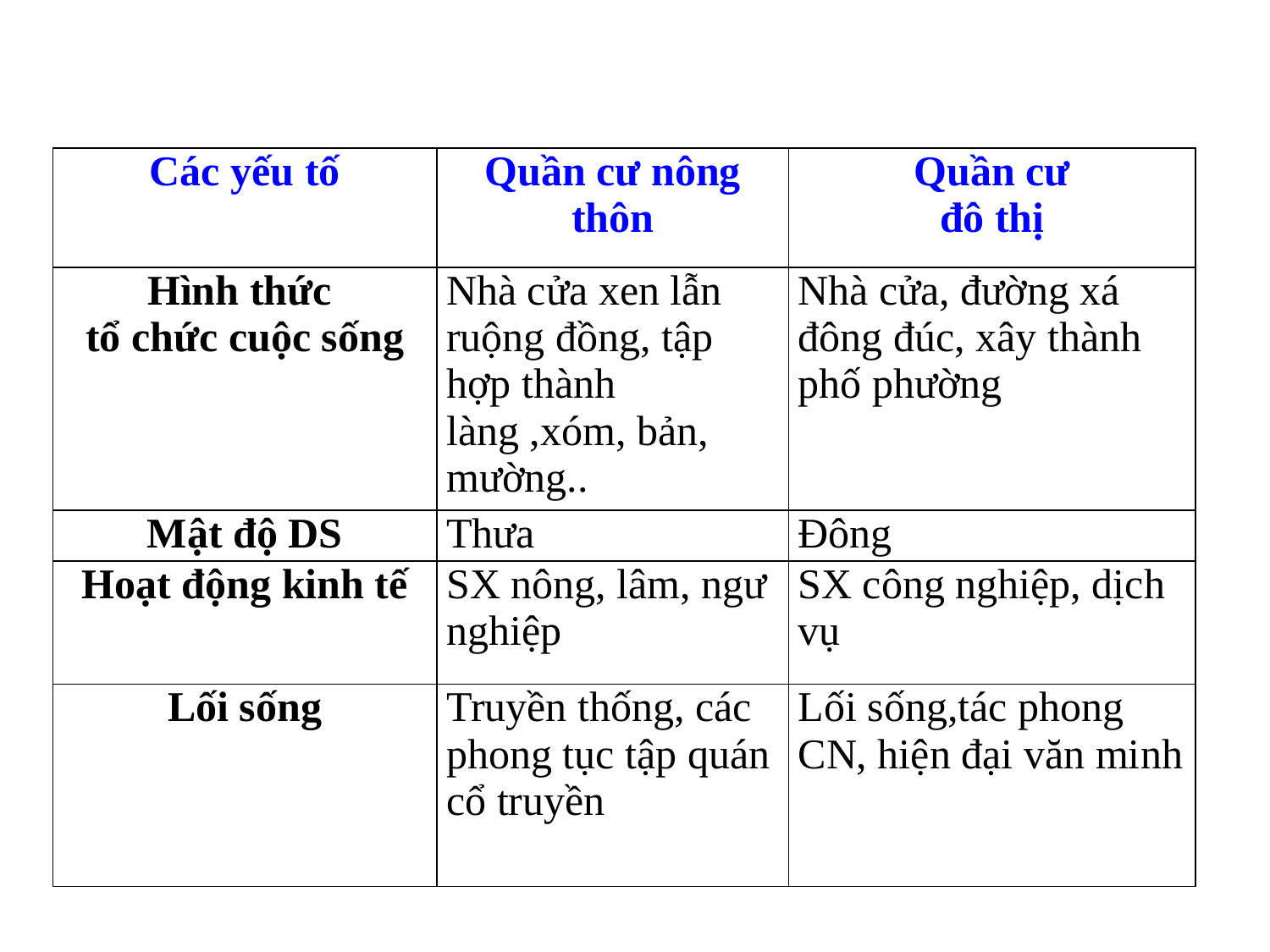

| Các yếu tố | Quần cư nông thôn | Quần cư đô thị |
| --- | --- | --- |
| Hình thức tổ chức cuộc sống | Nhà cửa xen lẫn ruộng đồng, tập hợp thành làng ,xóm, bản, mường.. | Nhà cửa, đường xá đông đúc, xây thành phố phường |
| Mật độ DS | Thưa | Đông |
| Hoạt động kinh tế | SX nông, lâm, ngư nghiệp | SX công nghiệp, dịch vụ |
| Lối sống | Truyền thống, các phong tục tập quán cổ truyền | Lối sống,tác phong CN, hiện đại văn minh |